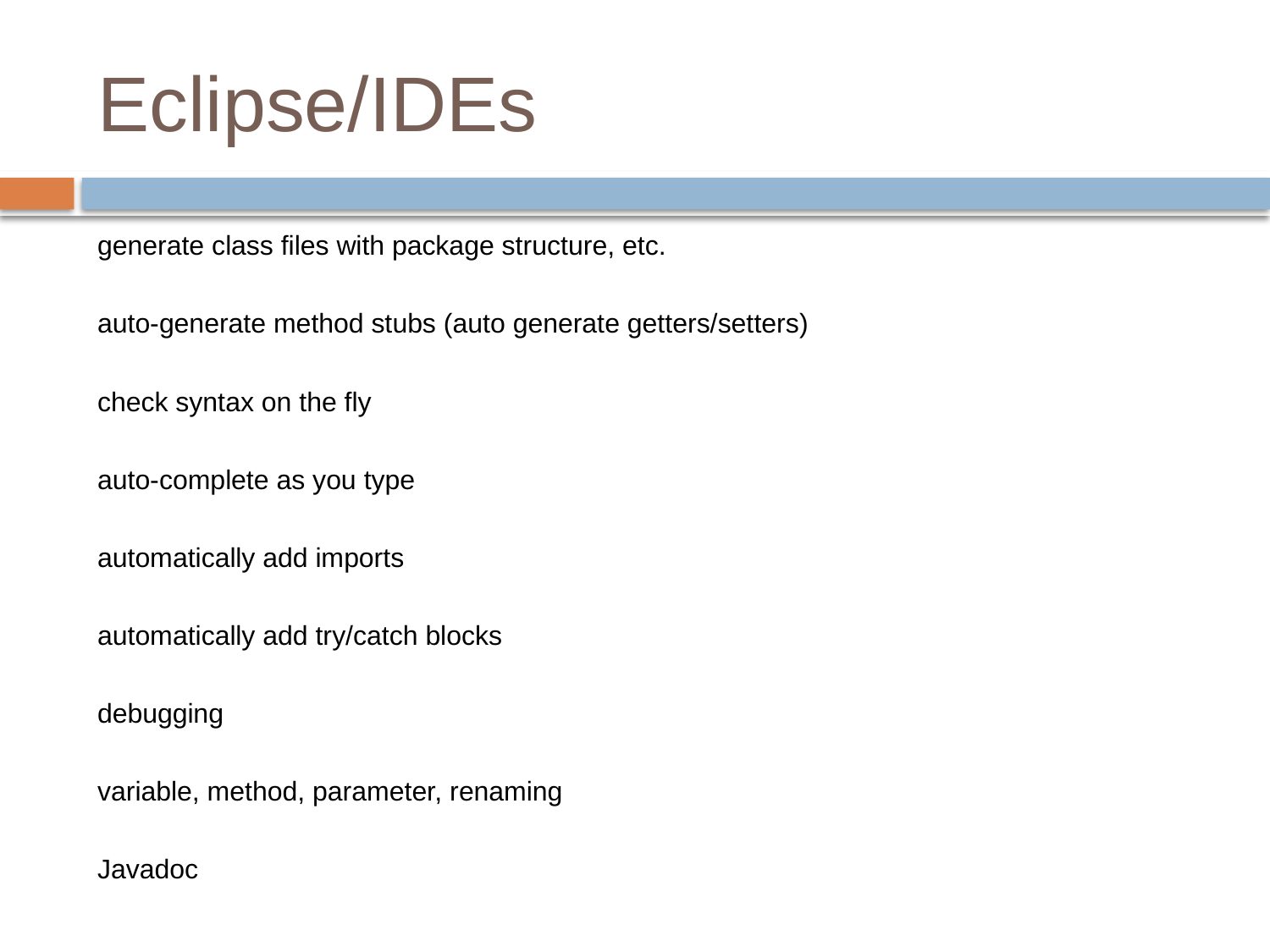

# Eclipse/IDEs
generate class files with package structure, etc.

auto-generate method stubs (auto generate getters/setters)

check syntax on the fly

auto-complete as you type

automatically add imports

automatically add try/catch blocks

debugging

variable, method, parameter, renaming

Javadoc